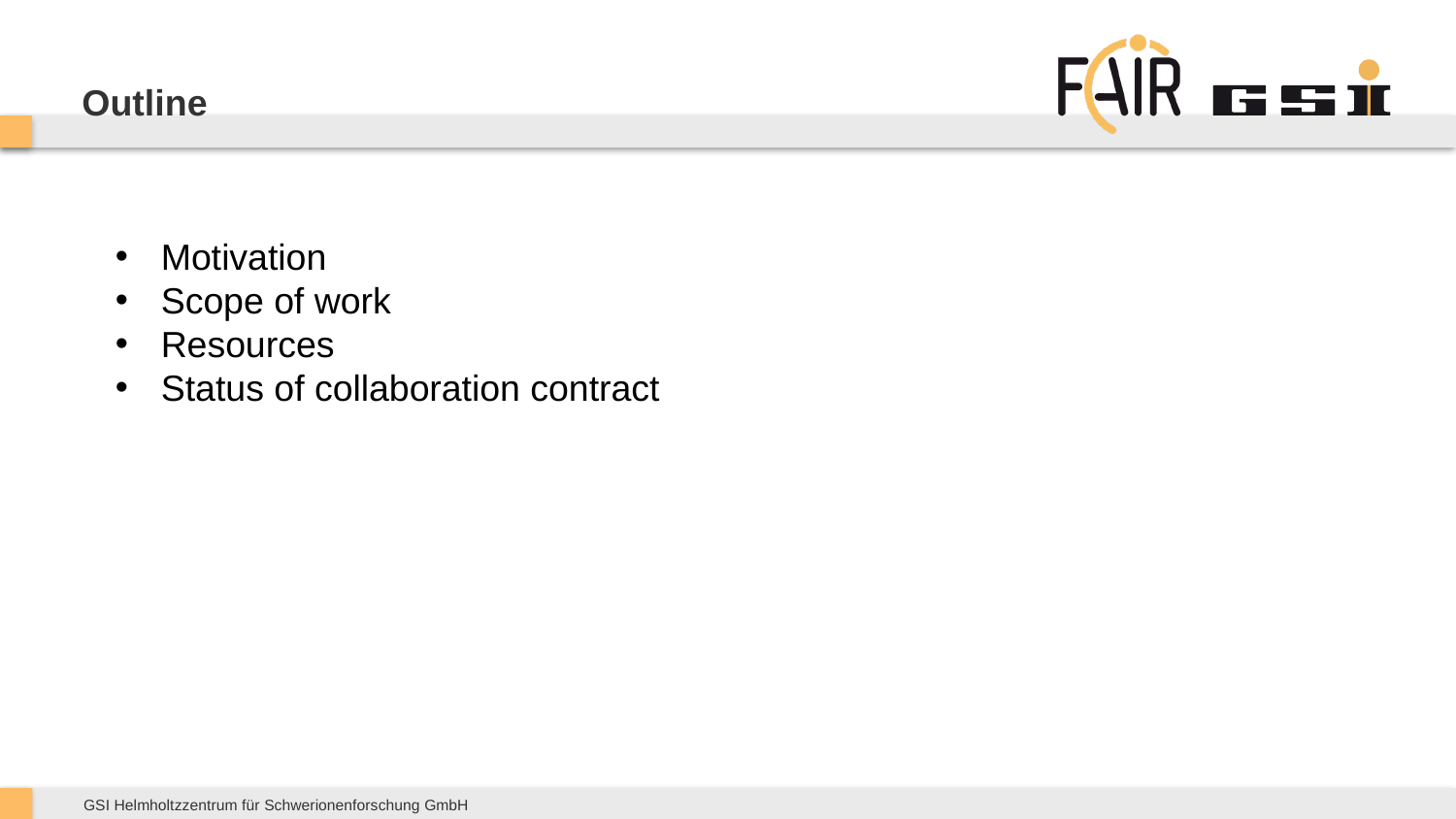

# Outline
Motivation
Scope of work
Resources
Status of collaboration contract